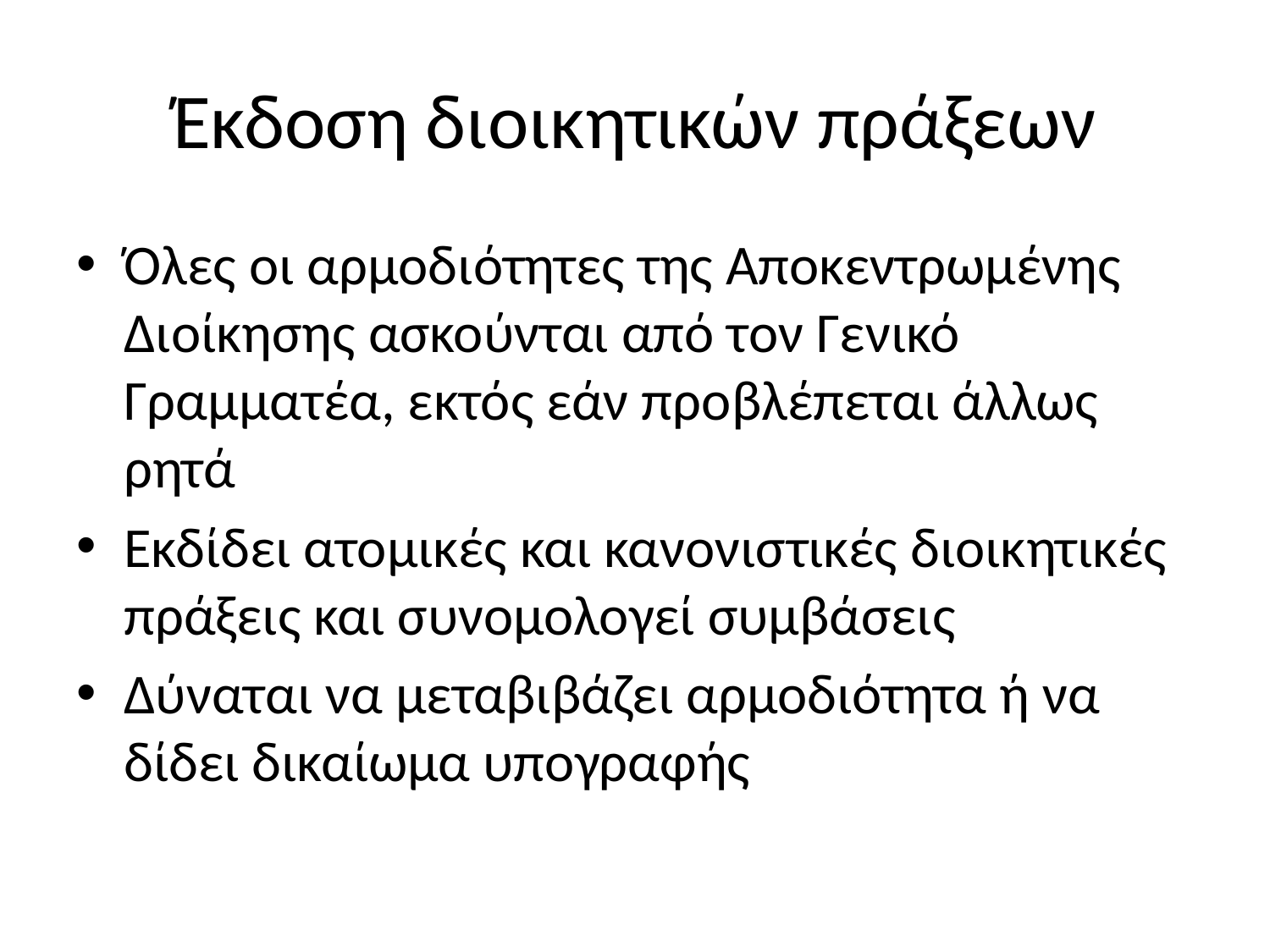

# Έκδοση διοικητικών πράξεων
Όλες οι αρμοδιότητες της Αποκεντρωμένης Διοίκησης ασκούνται από τον Γενικό Γραμματέα, εκτός εάν προβλέπεται άλλως ρητά
Εκδίδει ατομικές και κανονιστικές διοικητικές πράξεις και συνομολογεί συμβάσεις
Δύναται να μεταβιβάζει αρμοδιότητα ή να δίδει δικαίωμα υπογραφής